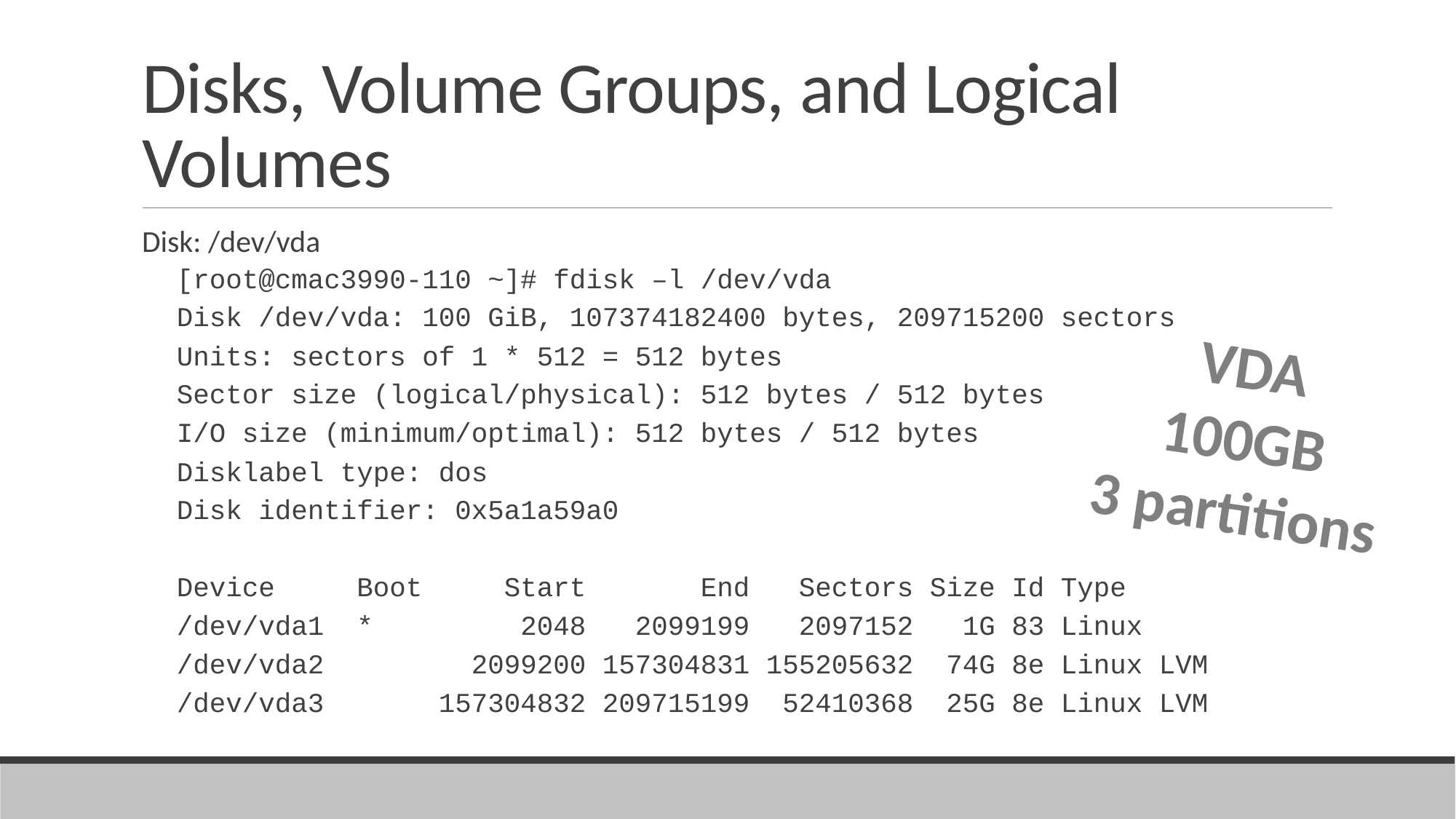

# Disks, Volume Groups, and Logical Volumes
Disk: /dev/vda
[root@cmac3990-110 ~]# fdisk –l /dev/vda
Disk /dev/vda: 100 GiB, 107374182400 bytes, 209715200 sectors
Units: sectors of 1 * 512 = 512 bytes
Sector size (logical/physical): 512 bytes / 512 bytes
I/O size (minimum/optimal): 512 bytes / 512 bytes
Disklabel type: dos
Disk identifier: 0x5a1a59a0

Device     Boot     Start       End   Sectors Size Id Type
/dev/vda1  *         2048   2099199   2097152   1G 83 Linux
/dev/vda2         2099200 157304831 155205632  74G 8e Linux LVM
/dev/vda3       157304832 209715199  52410368  25G 8e Linux LVM
VDA
100GB
3 partitions